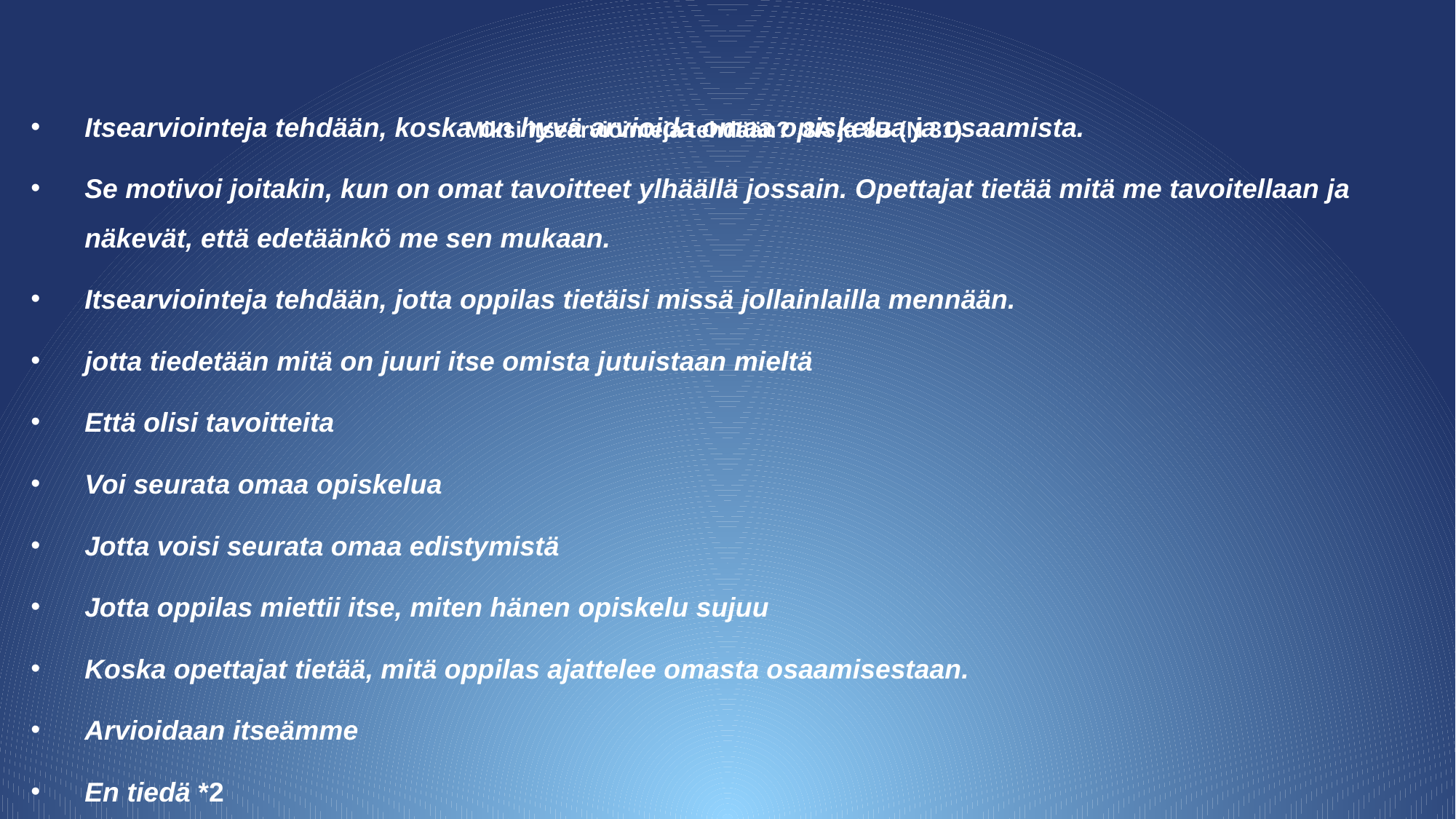

# Miksi itsearviointeja tehdään?  8A ja 8B (N 31)

Itsearviointeja tehdään, koska on hyvä arvioida omaa opiskelua ja osaamista.
Se motivoi joitakin, kun on omat tavoitteet ylhäällä jossain. Opettajat tietää mitä me tavoitellaan ja näkevät, että edetäänkö me sen mukaan.
Itsearviointeja tehdään, jotta oppilas tietäisi missä jollainlailla mennään.
jotta tiedetään mitä on juuri itse omista jutuistaan mieltä
Että olisi tavoitteita
Voi seurata omaa opiskelua
Jotta voisi seurata omaa edistymistä
Jotta oppilas miettii itse, miten hänen opiskelu sujuu
Koska opettajat tietää, mitä oppilas ajattelee omasta osaamisestaan.
Arvioidaan itseämme
En tiedä *2